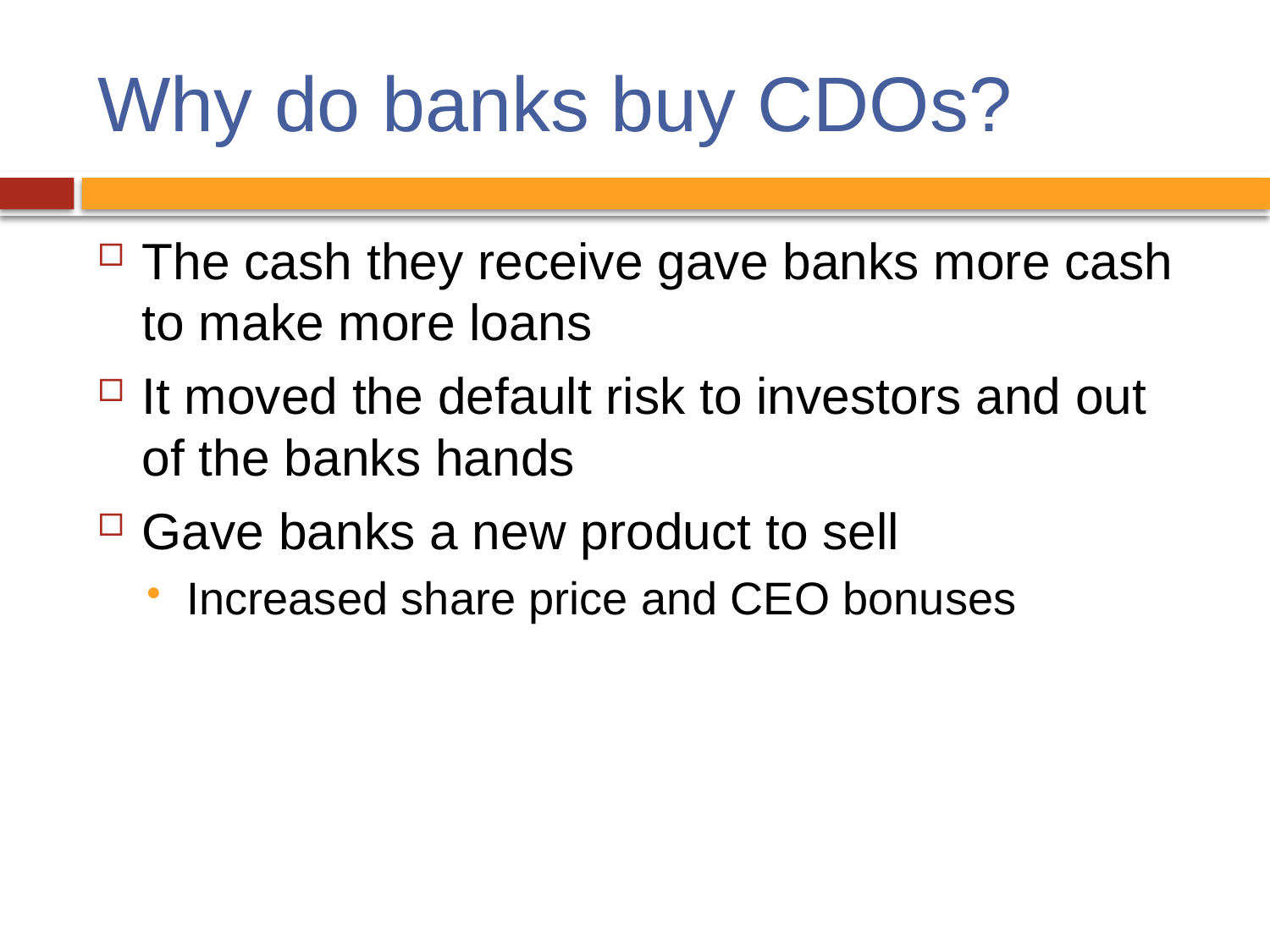

# Why do banks buy CDOs?
The cash they receive gave banks more cash to make more loans
It moved the default risk to investors and out of the banks hands
Gave banks a new product to sell
Increased share price and CEO bonuses